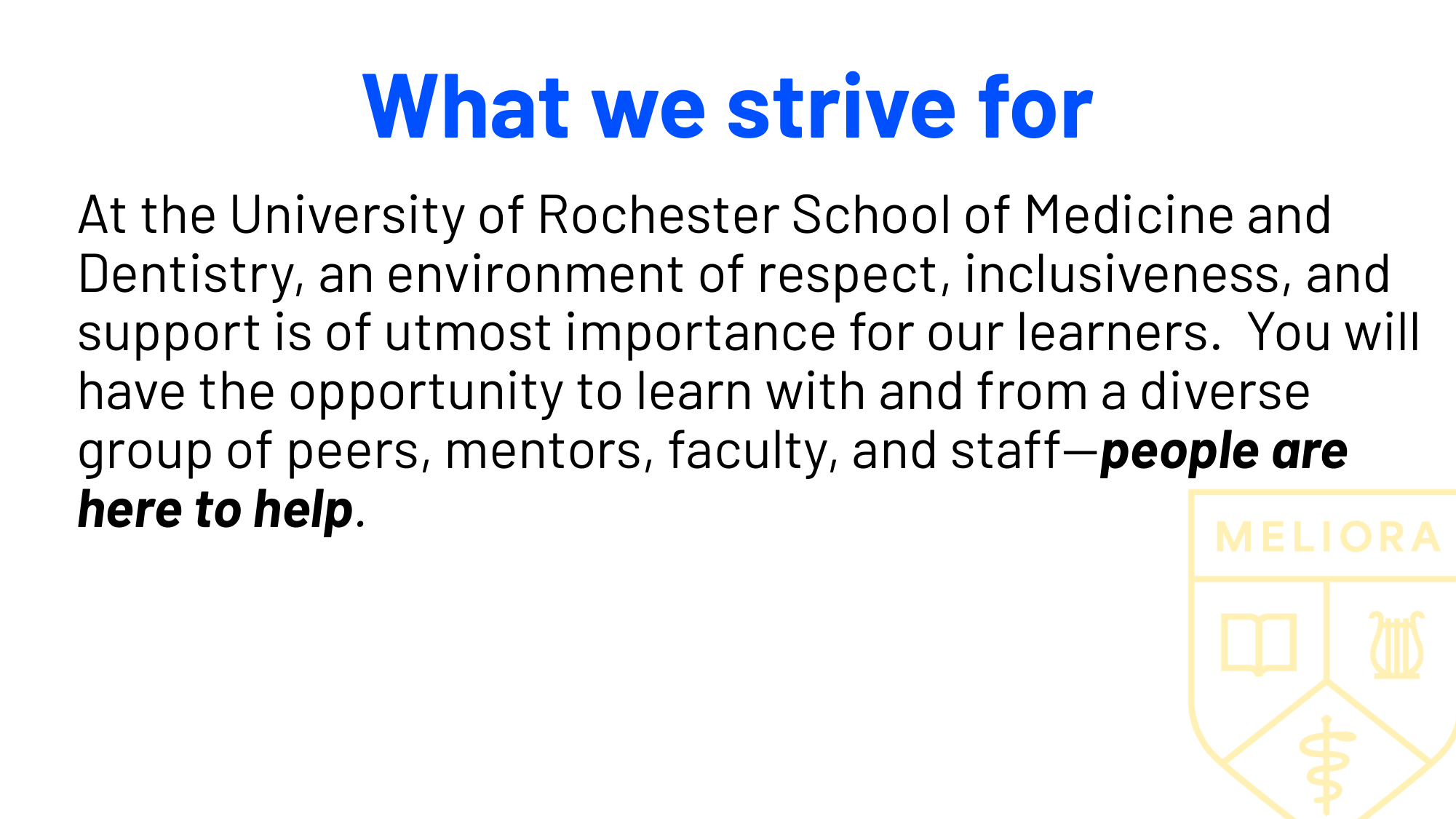

# What we strive for
At the University of Rochester School of Medicine and Dentistry, an environment of respect, inclusiveness, and support is of utmost importance for our learners.  You will have the opportunity to learn with and from a diverse group of peers, mentors, faculty, and staff—people are here to help.